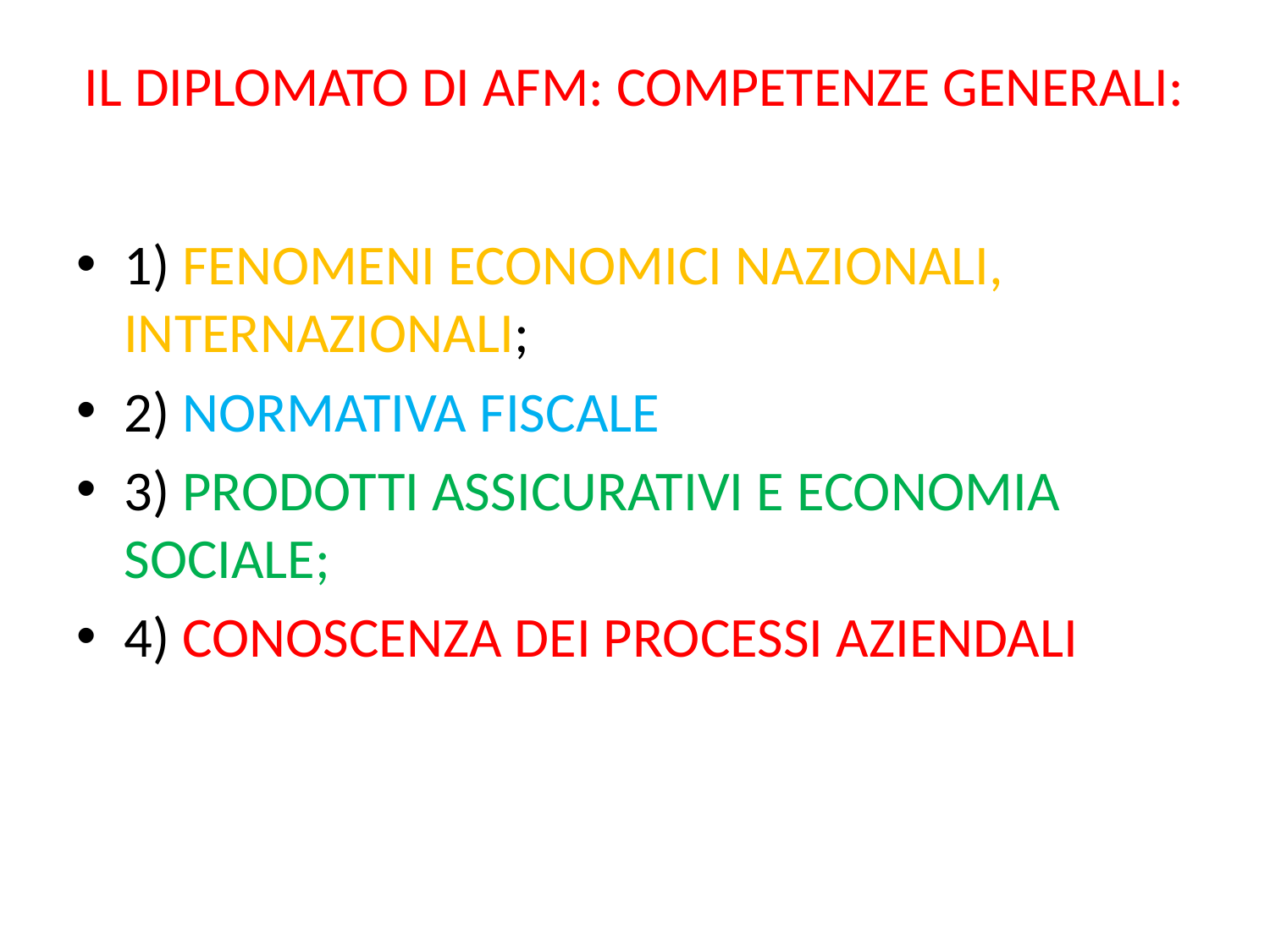

# IL DIPLOMATO DI AFM: COMPETENZE GENERALI:
1) FENOMENI ECONOMICI NAZIONALI, INTERNAZIONALI;
2) NORMATIVA FISCALE
3) PRODOTTI ASSICURATIVI E ECONOMIA SOCIALE;
4) CONOSCENZA DEI PROCESSI AZIENDALI